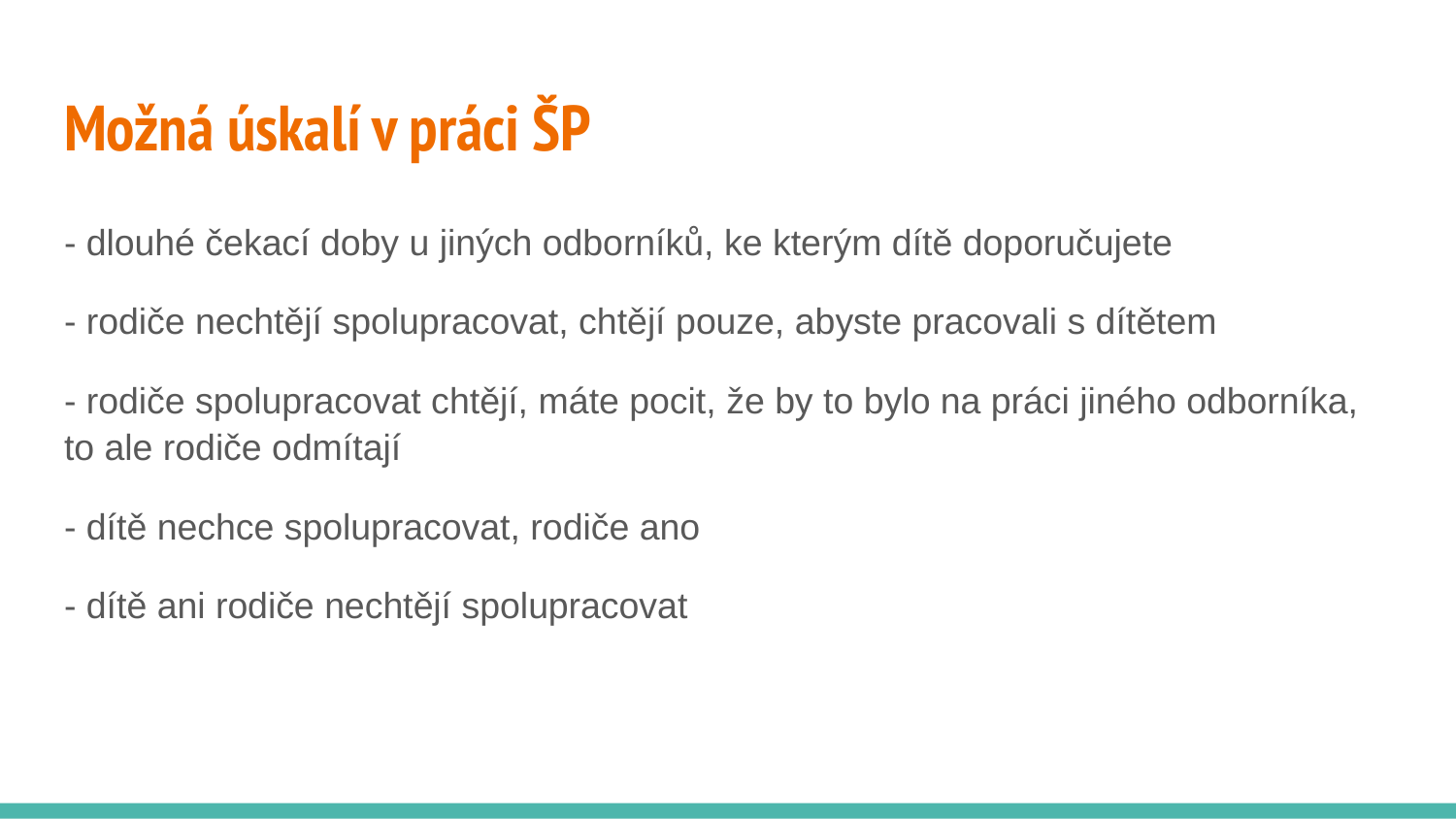

# Možná úskalí v práci ŠP
- dlouhé čekací doby u jiných odborníků, ke kterým dítě doporučujete
- rodiče nechtějí spolupracovat, chtějí pouze, abyste pracovali s dítětem
- rodiče spolupracovat chtějí, máte pocit, že by to bylo na práci jiného odborníka, to ale rodiče odmítají
- dítě nechce spolupracovat, rodiče ano
- dítě ani rodiče nechtějí spolupracovat